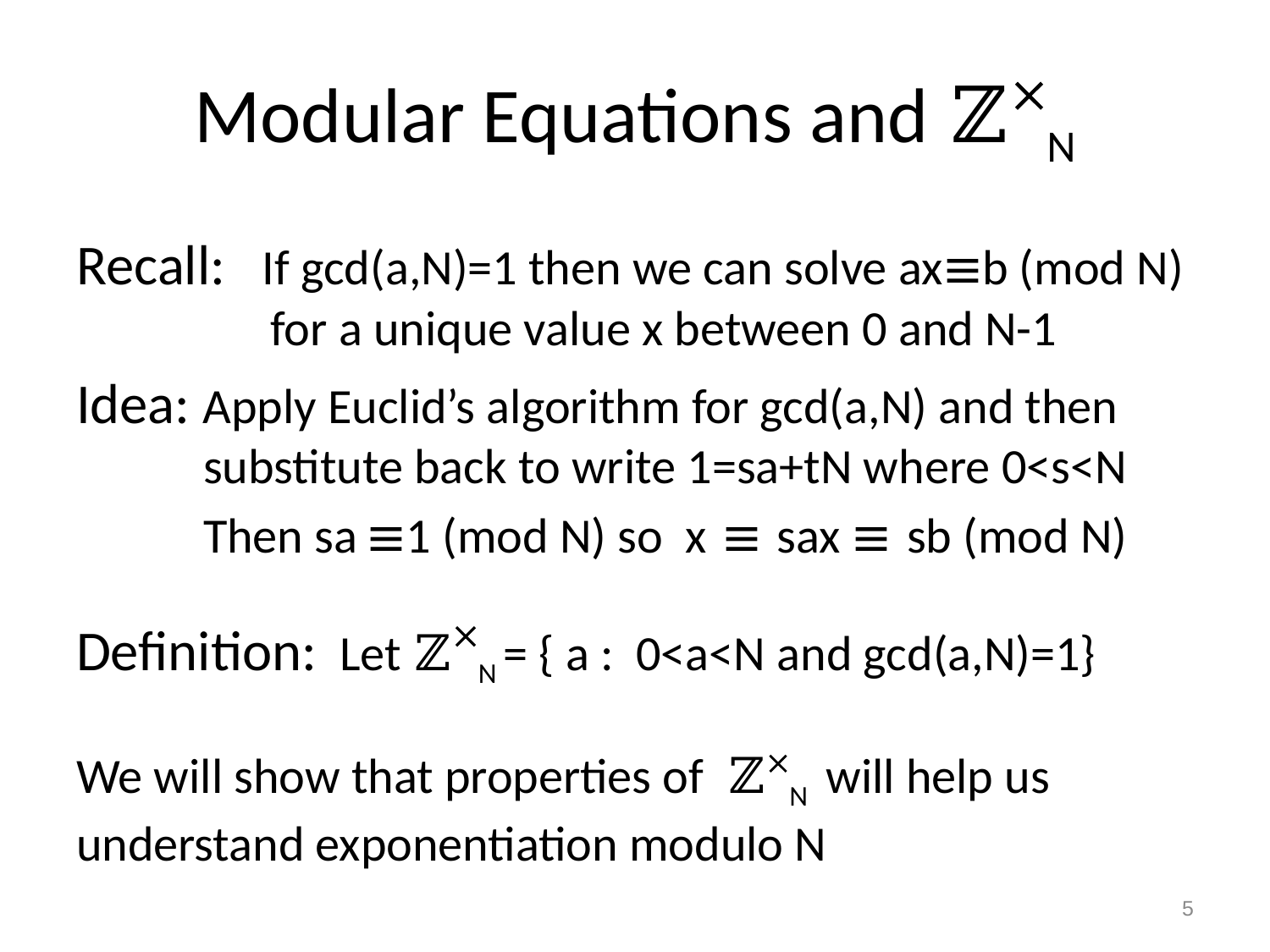

# Modular Equations and ℤ×N
Recall:   If gcd(a,N)=1 then we can solve ax≡b (mod N)  	      for a unique value x between 0 and N-1
Idea: Apply Euclid’s algorithm for gcd(a,N) and then 	substitute back to write 1=sa+tN where 0<s<N
	Then sa ≡1 (mod N) so  x ≡ sax ≡ sb (mod N)

Definition:  Let ℤ×N = { a :  0<a<N and gcd(a,N)=1}

We will show that properties of  ℤ×N  will help us understand exponentiation modulo N

5